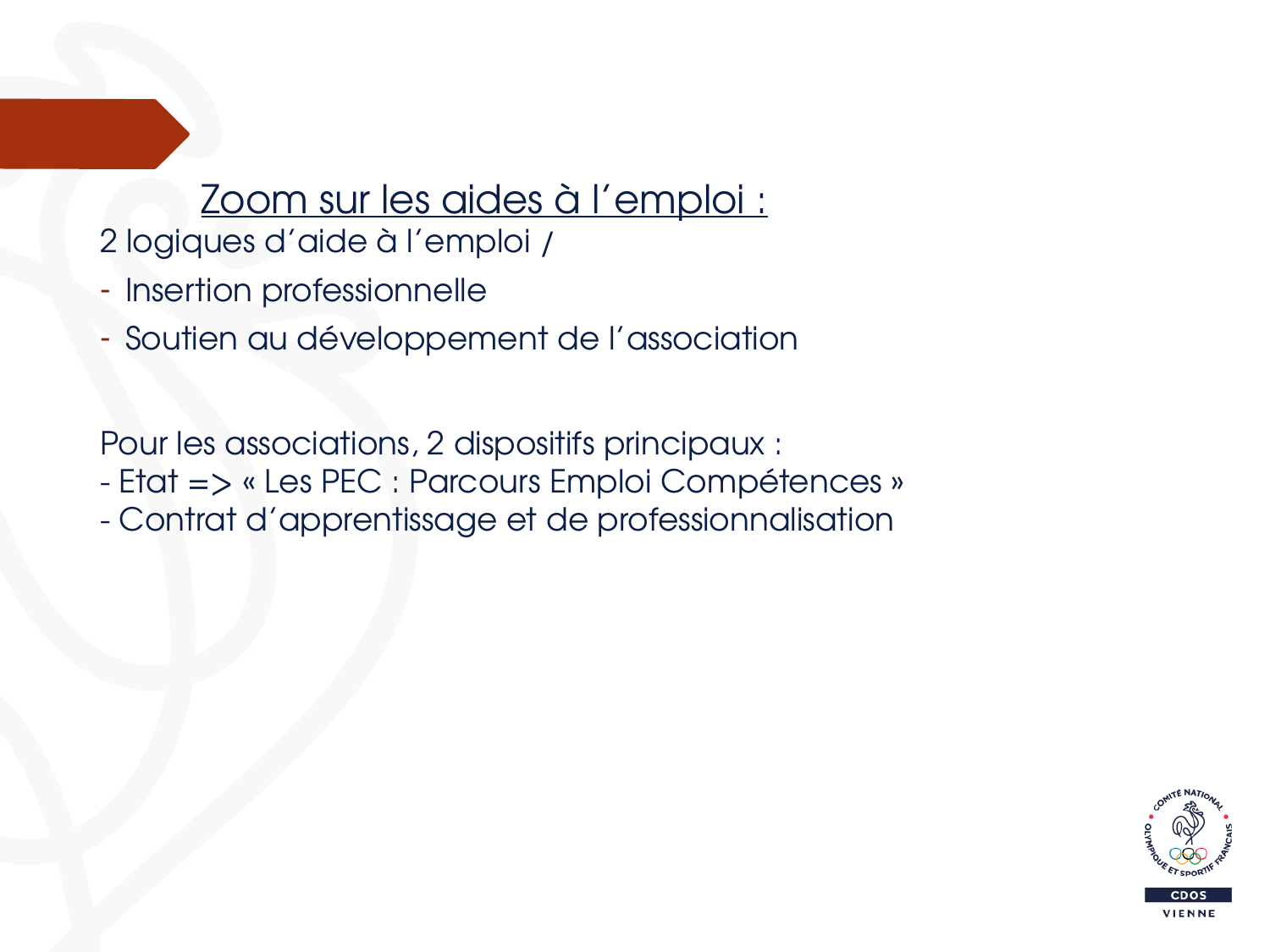

2 logiques d’aide à l’emploi /
Insertion professionnelle
Soutien au développement de l’association

Pour les associations, 2 dispositifs principaux :
- Etat => « Les PEC : Parcours Emploi Compétences »
- Contrat d’apprentissage et de professionnalisation

# Zoom sur les aides à l’emploi :